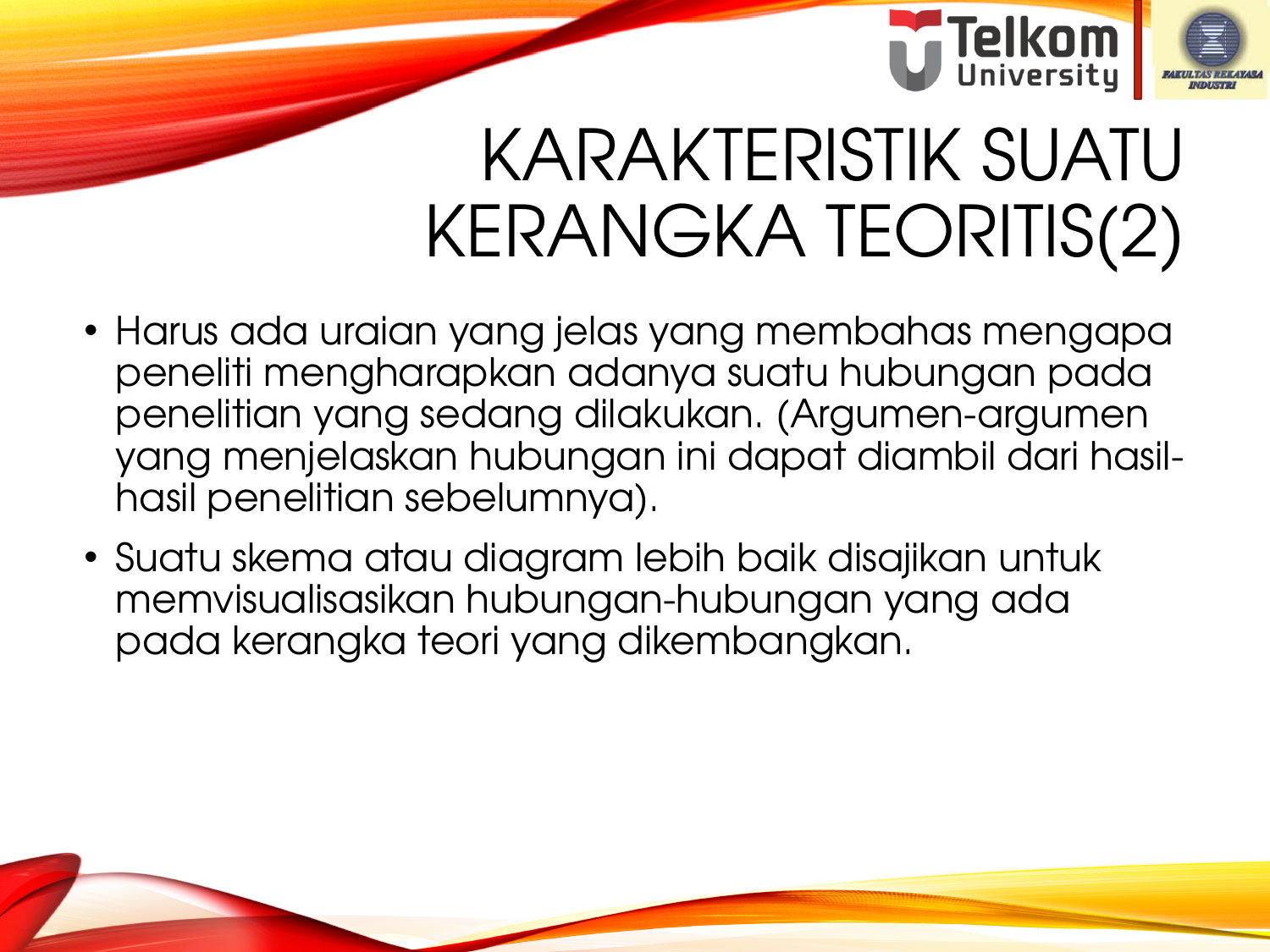

# Karakteristik Suatu Kerangka Teoritis(2)
Harus ada uraian yang jelas yang membahas mengapa peneliti mengharapkan adanya suatu hubungan pada penelitian yang sedang dilakukan. (Argumen-argumen yang menjelaskan hubungan ini dapat diambil dari hasil-hasil penelitian sebelumnya).
Suatu skema atau diagram lebih baik disajikan untuk memvisualisasikan hubungan-hubungan yang ada pada kerangka teori yang dikembangkan.